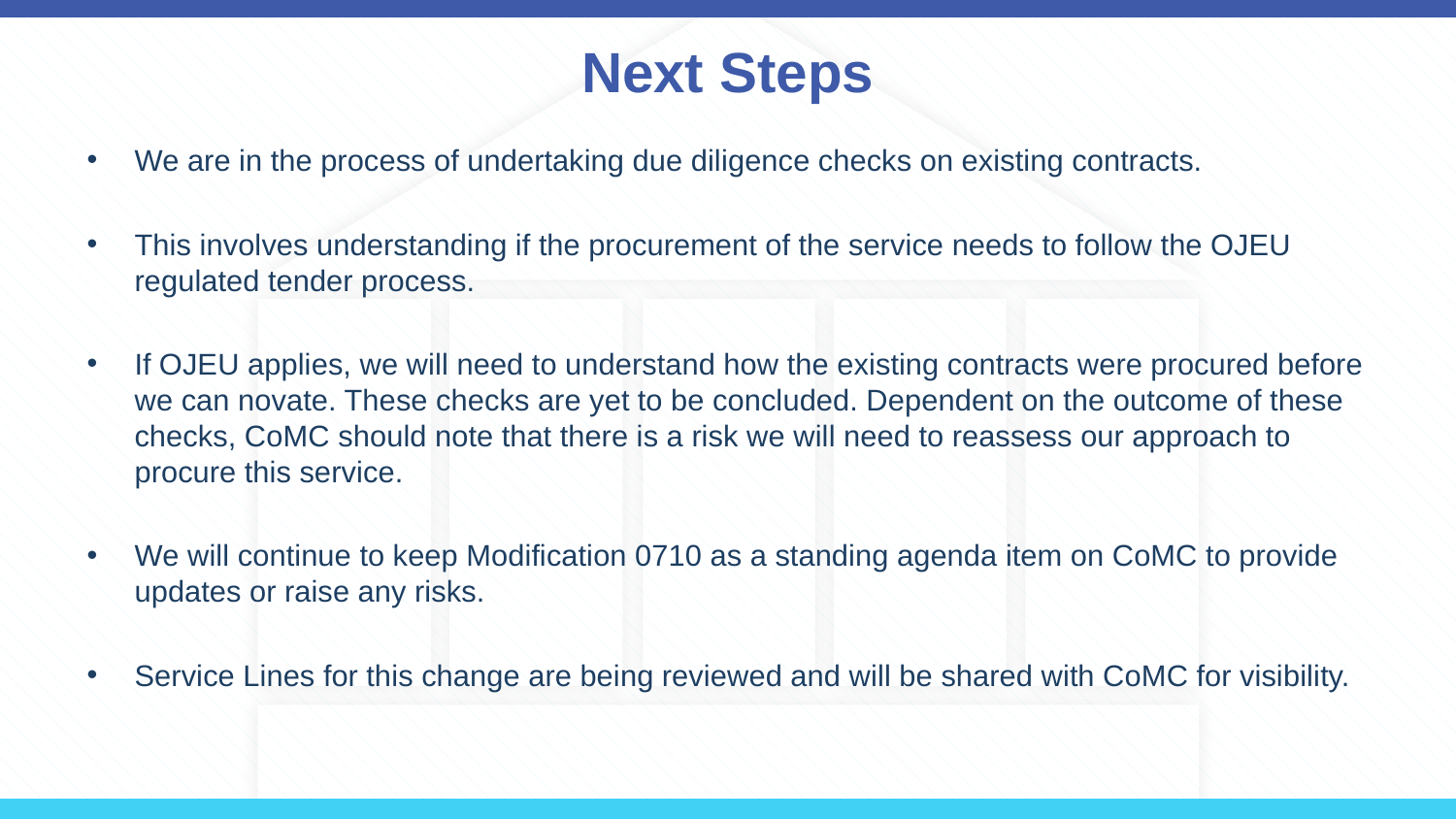

# Next Steps
We are in the process of undertaking due diligence checks on existing contracts.

This involves understanding if the procurement of the service needs to follow the OJEU regulated tender process.

If OJEU applies, we will need to understand how the existing contracts were procured before we can novate. These checks are yet to be concluded. Dependent on the outcome of these checks, CoMC should note that there is a risk we will need to reassess our approach to procure this service.

We will continue to keep Modification 0710 as a standing agenda item on CoMC to provide updates or raise any risks.

Service Lines for this change are being reviewed and will be shared with CoMC for visibility.